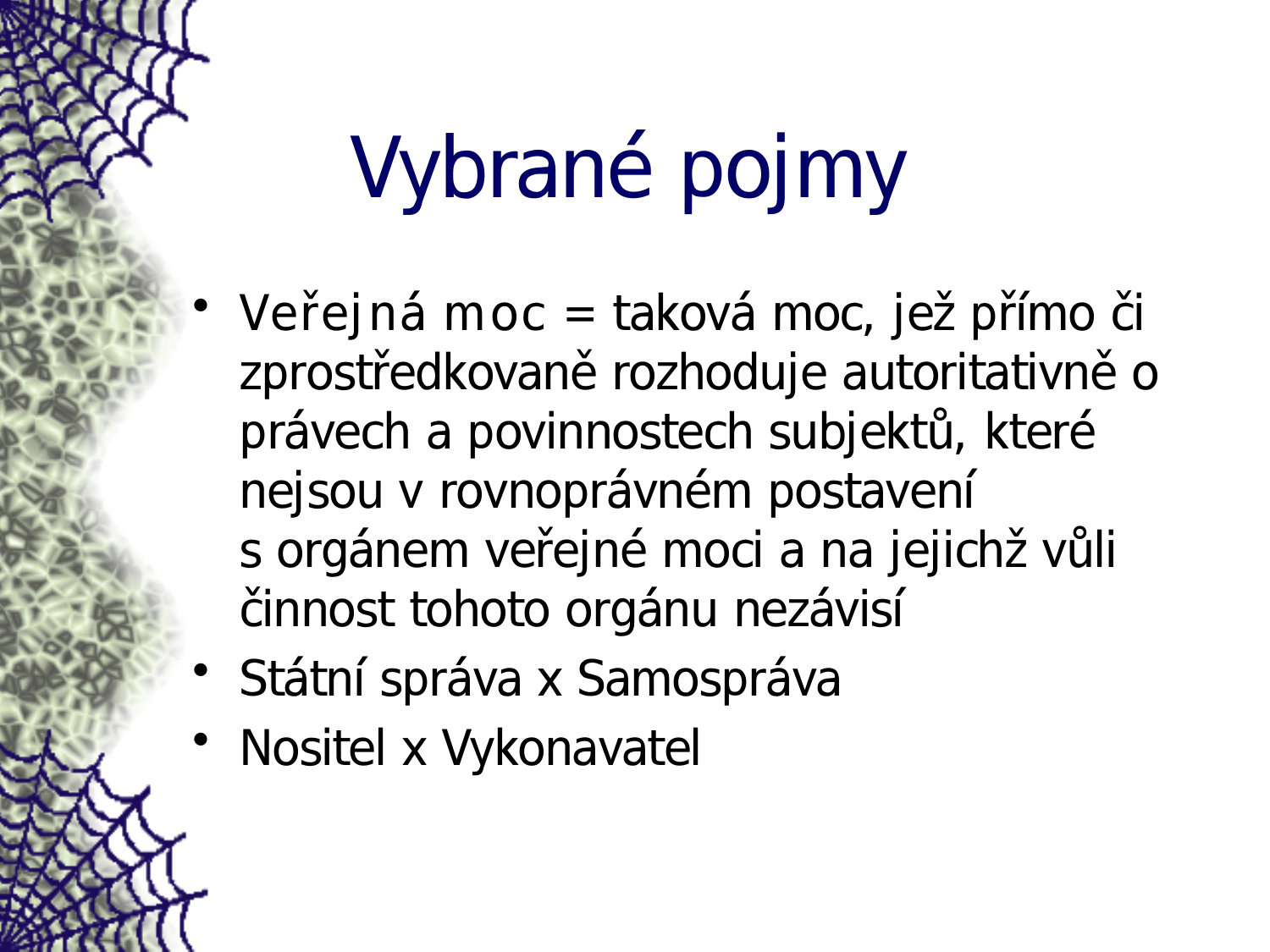

# Vybrané pojmy
Veřejná moc = taková moc, jež přímo či zprostředkovaně rozhoduje autoritativně o právech a povinnostech subjektů, které nejsou v rovnoprávném postavení s orgánem veřejné moci a na jejichž vůli činnost tohoto orgánu nezávisí
Státní správa x Samospráva
Nositel x Vykonavatel